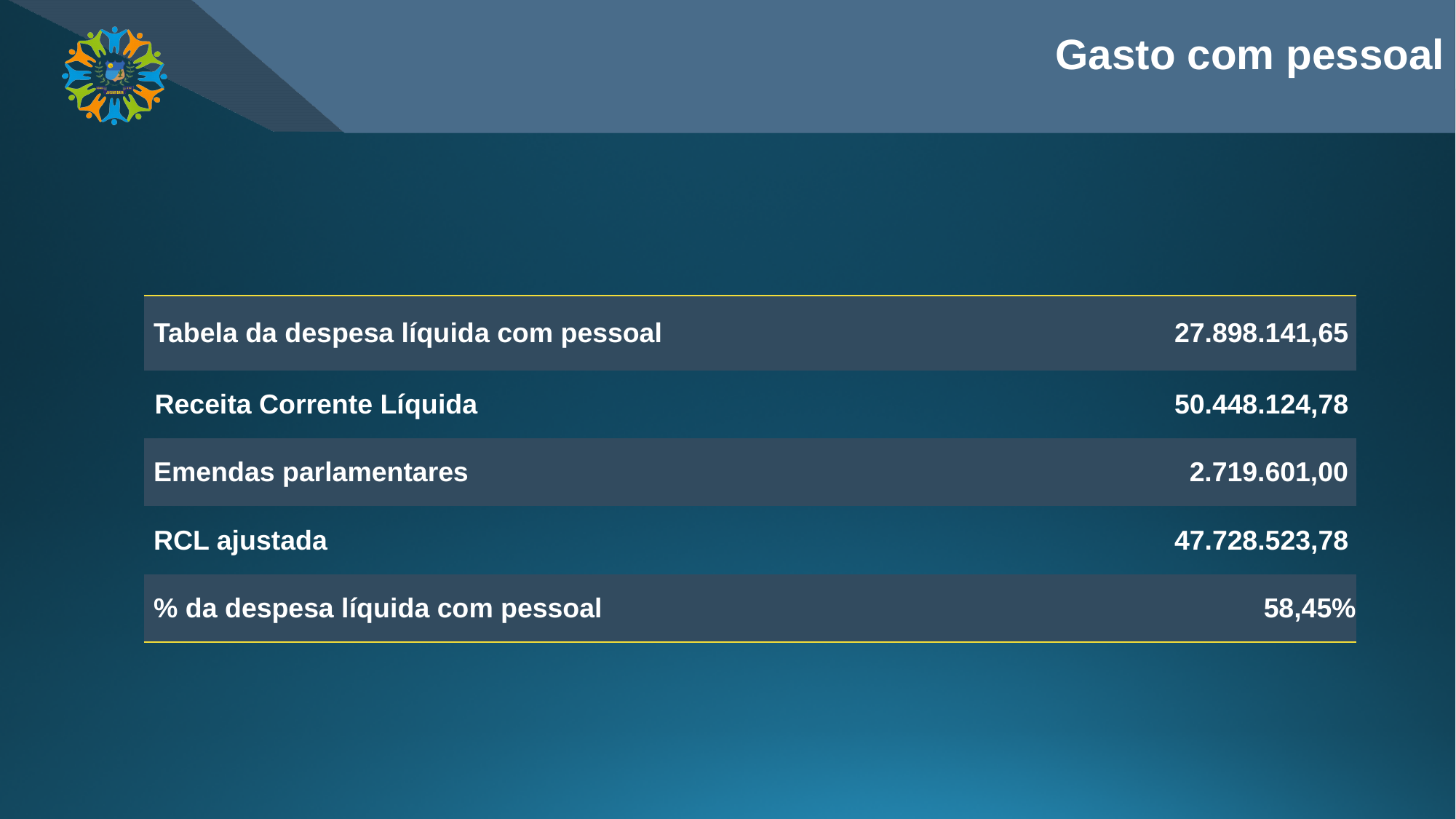

Gasto com pessoal
| Tabela da despesa líquida com pessoal | 27.898.141,65 |
| --- | --- |
| Receita Corrente Líquida | 50.448.124,78 |
| Emendas parlamentares | 2.719.601,00 |
| RCL ajustada | 47.728.523,78 |
| % da despesa líquida com pessoal | 58,45% |